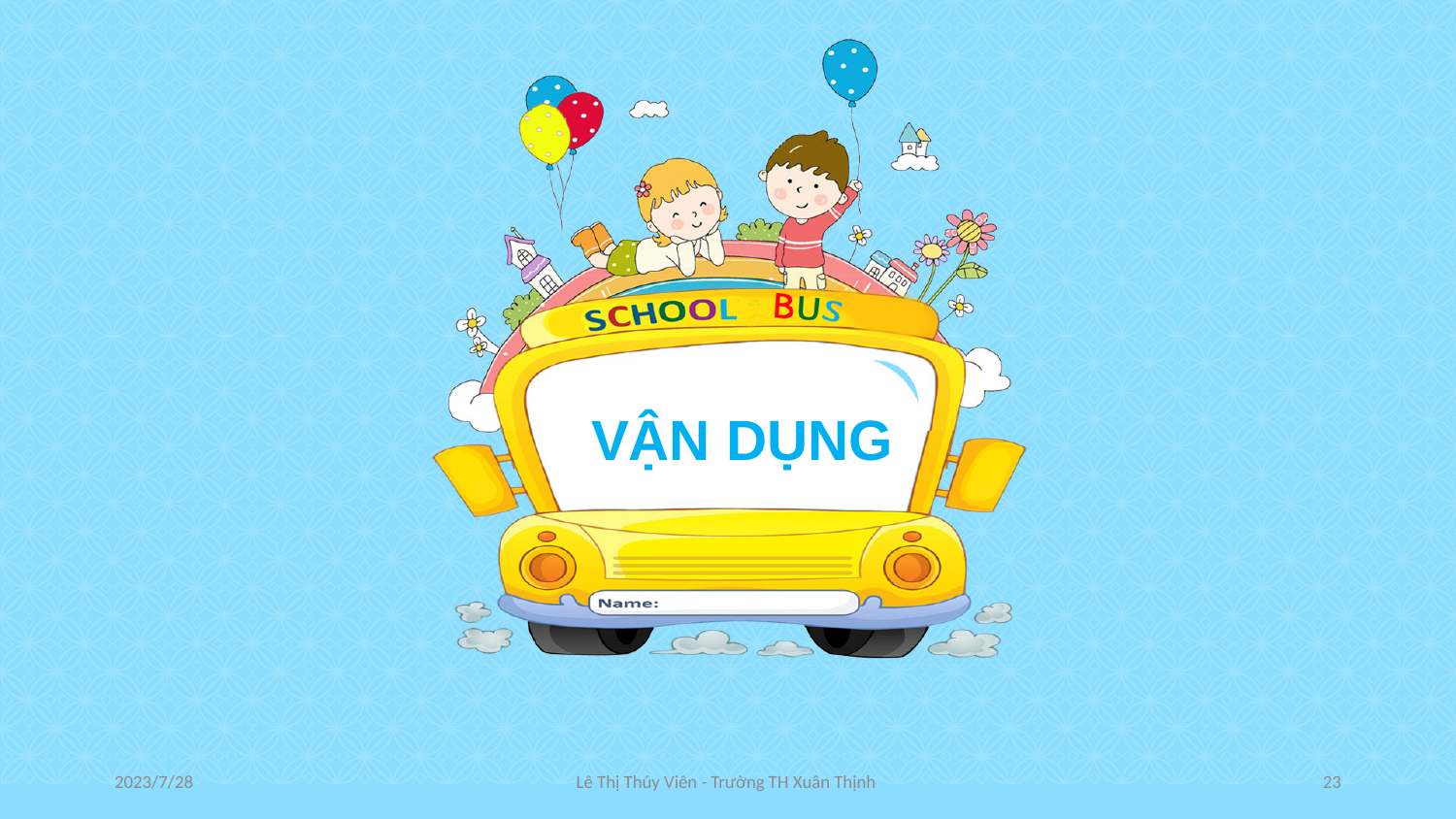

VẬN DỤNG
2023/7/28
Lê Thị Thúy Viên - Trường TH Xuân Thịnh
23